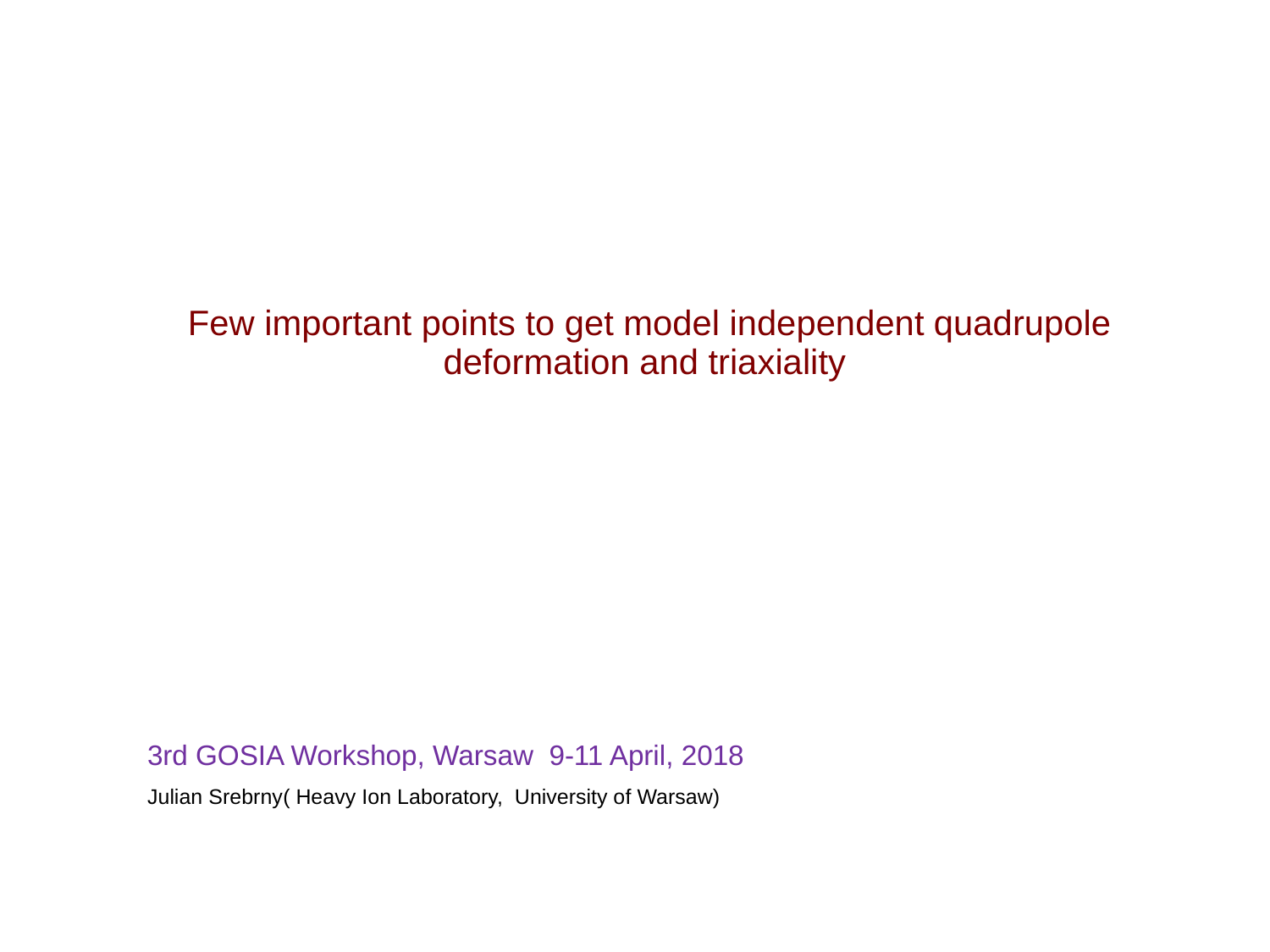

# Few important points to get model independent quadrupole deformation and triaxiality

3rd GOSIA Workshop, Warsaw  9-11 April, 2018
Julian Srebrny( Heavy Ion Laboratory,  University of Warsaw)